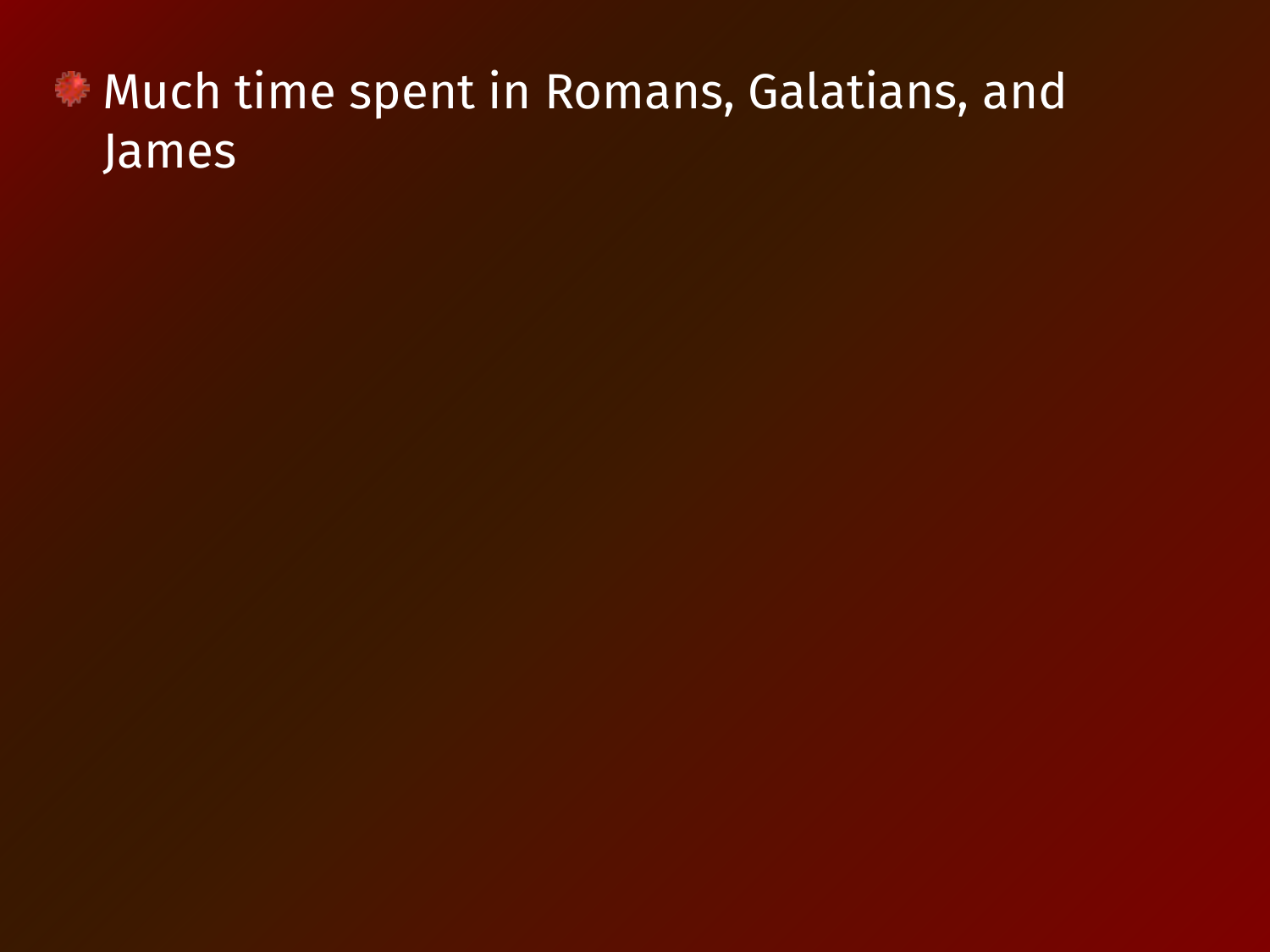

Much time spent in Romans, Galatians, and James